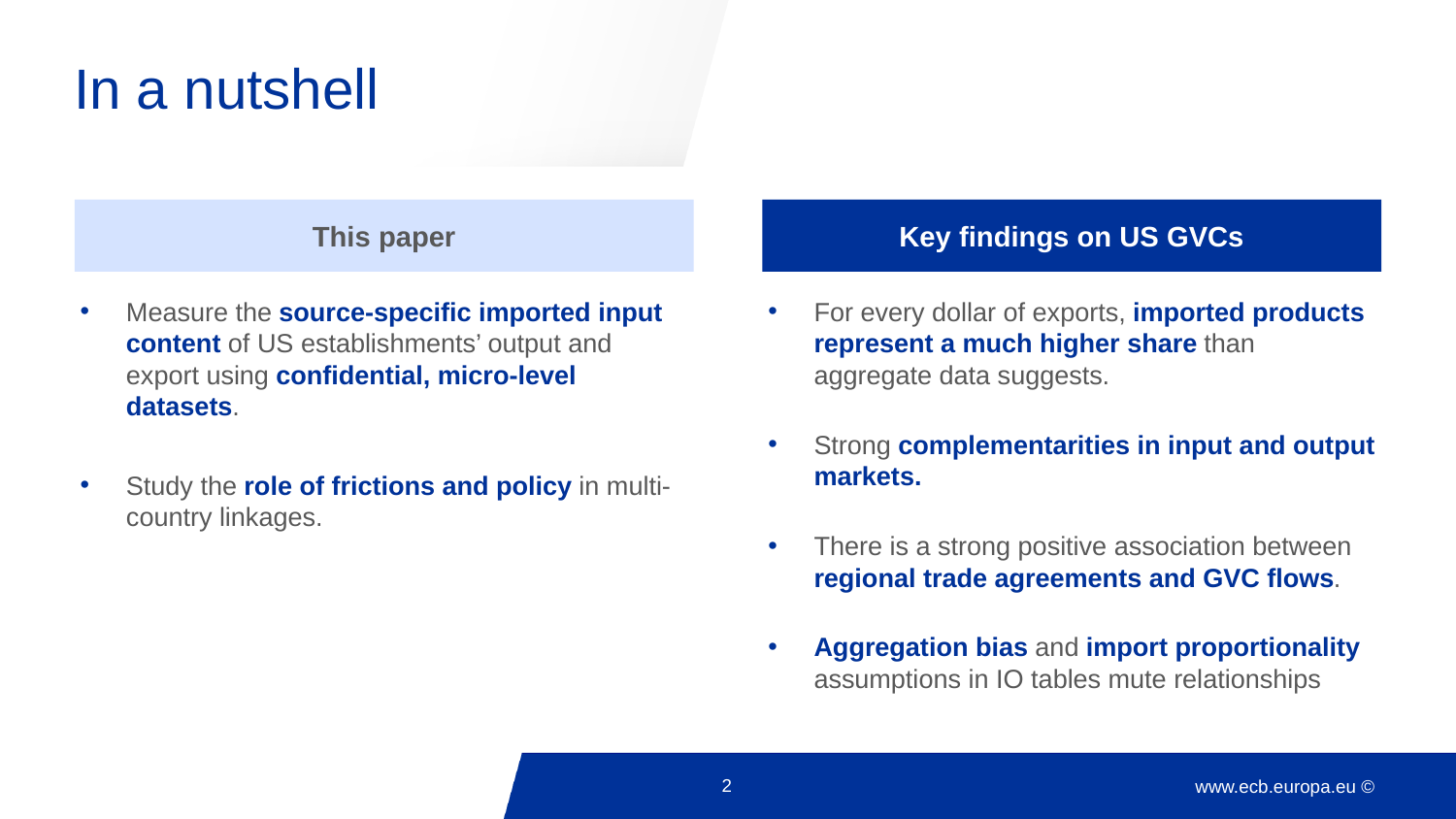

# In a nutshell
This paper
Key findings on US GVCs
Measure the source-specific imported input content of US establishments’ output and export using confidential, micro-level datasets.

Study the role of frictions and policy in multi-country linkages.
For every dollar of exports, imported products represent a much higher share than aggregate data suggests.

Strong complementarities in input and output markets.

There is a strong positive association between regional trade agreements and GVC flows.

Aggregation bias and import proportionality assumptions in IO tables mute relationships

2